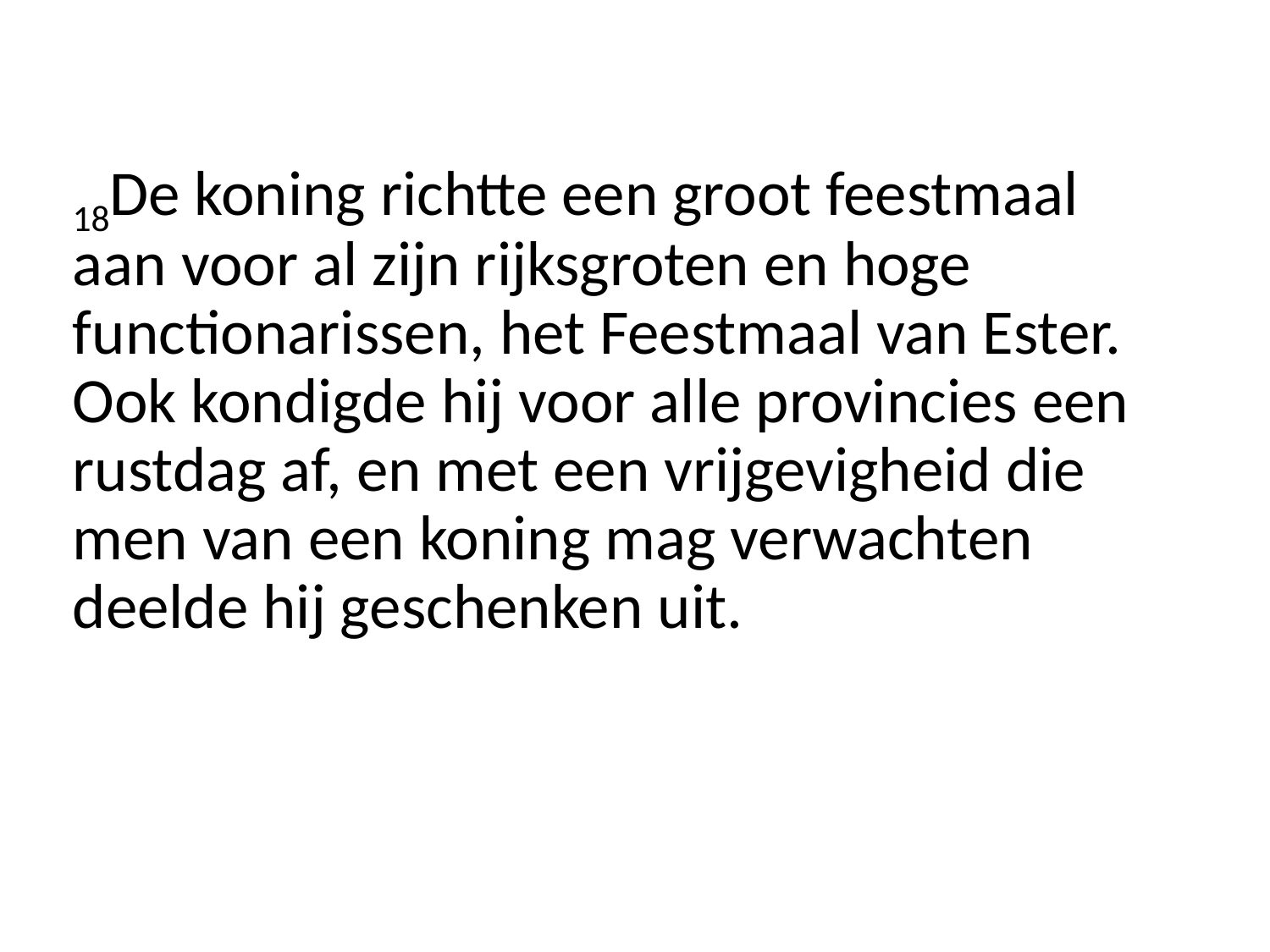

18De koning richtte een groot feestmaal aan voor al zijn rijksgroten en hoge functionarissen, het Feestmaal van Ester. Ook kondigde hij voor alle provincies een rustdag af, en met een vrijgevigheid die men van een koning mag verwachten deelde hij geschenken uit.